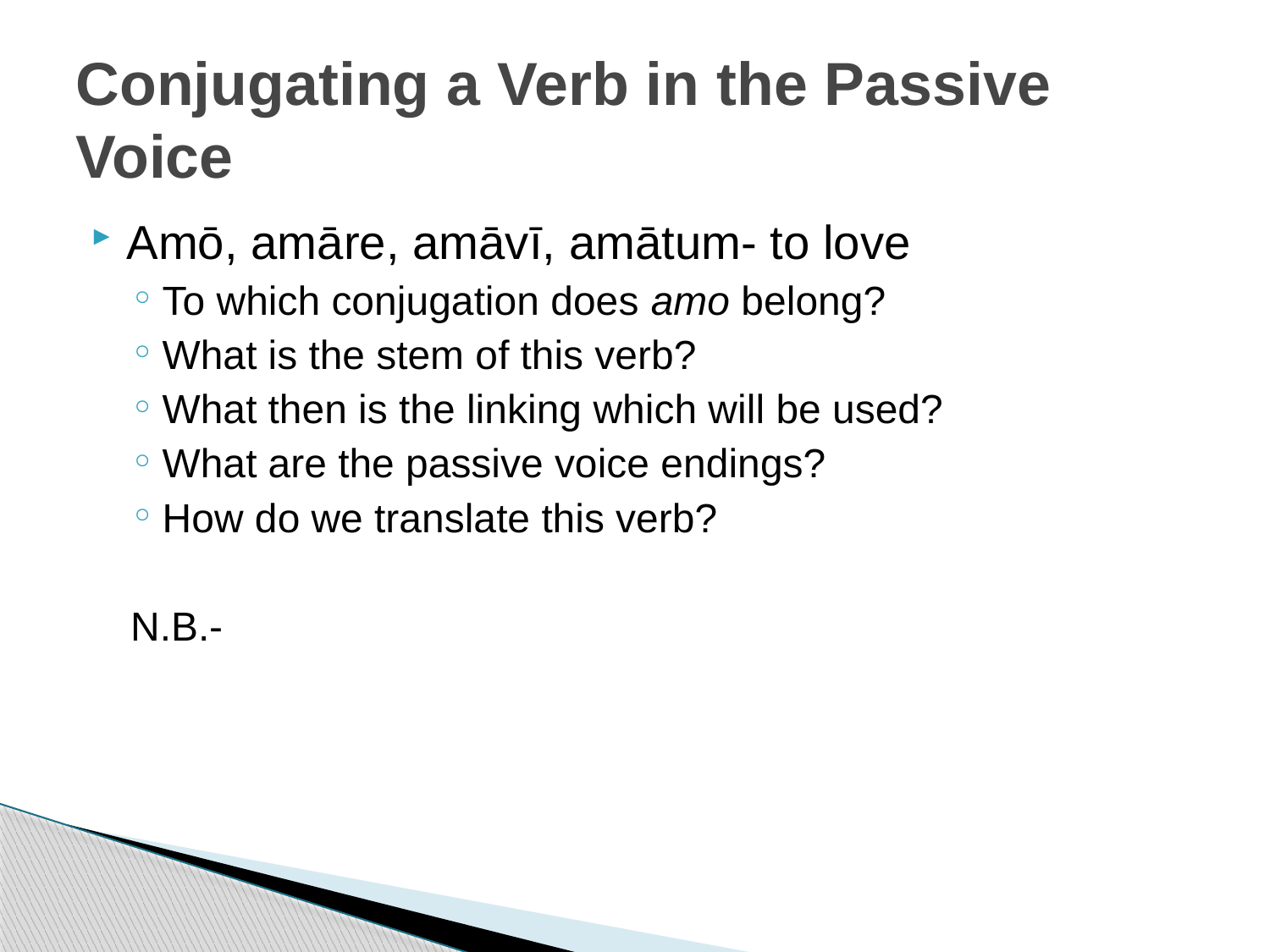

# Conjugating a Verb in the Passive Voice
Amō, amāre, amāvī, amātum- to love
To which conjugation does amo belong?
What is the stem of this verb?
What then is the linking which will be used?
What are the passive voice endings?
How do we translate this verb?

N.B.-